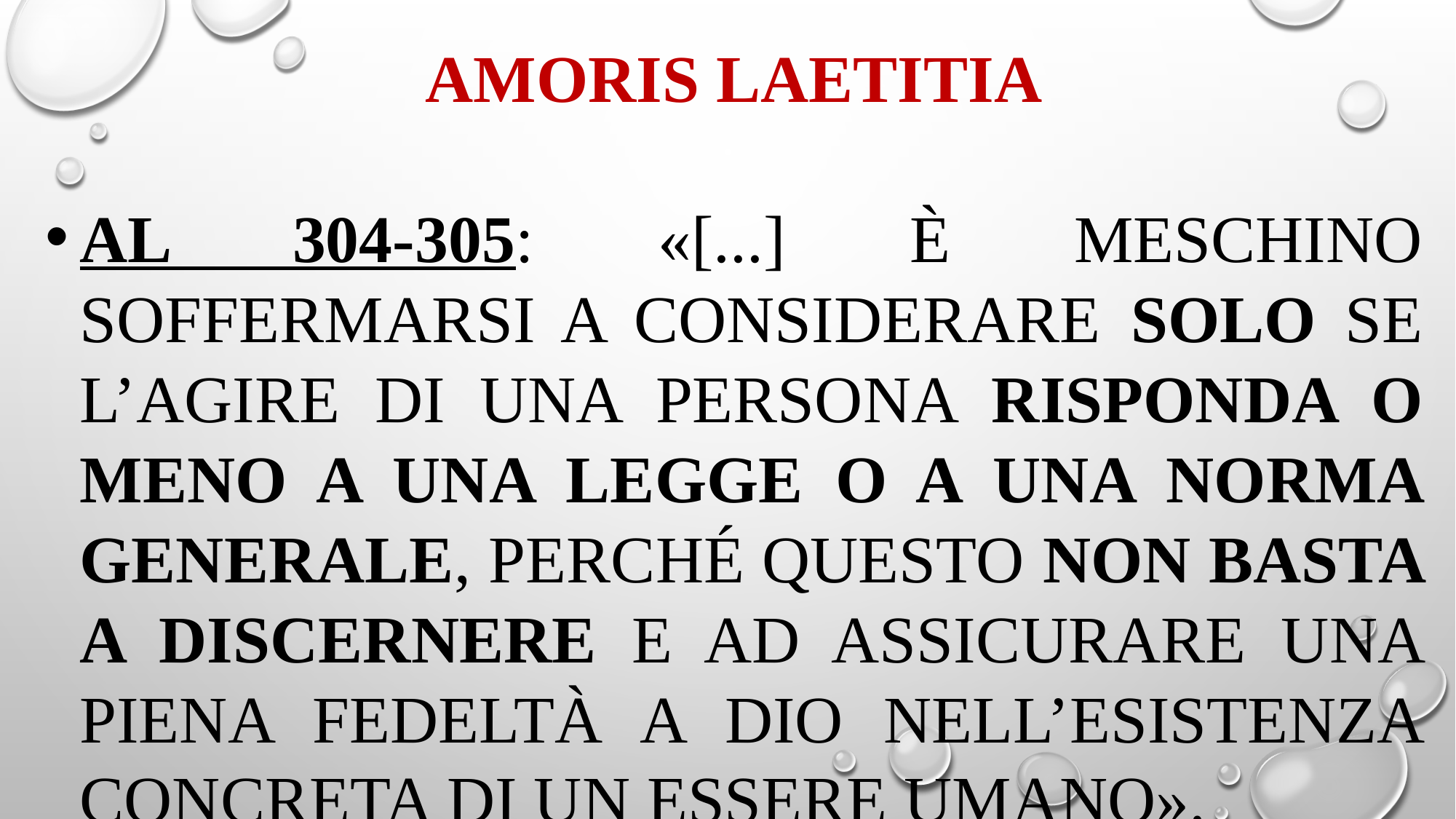

Amoris Laetitia

Al 304-305: «[...] È meschino soffermarsi a considerare solo se l’agire di una persona risponda o meno a una legge o a una norma generale, perché questo non basta a discernere e ad assicurare una piena fedeltà a Dio nell’esistenza concreta di un essere umano».